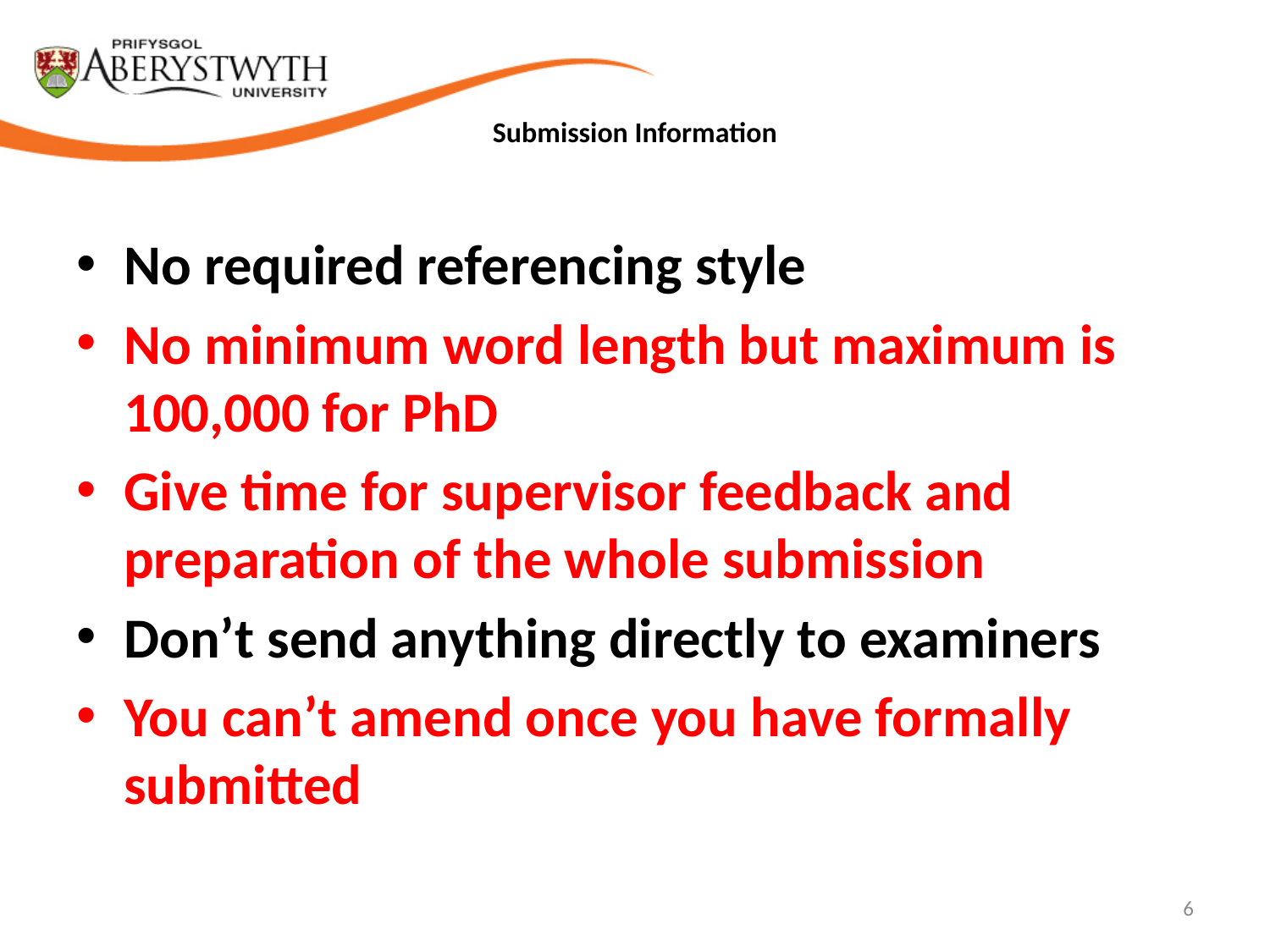

# Submission Information
No required referencing style
No minimum word length but maximum is 100,000 for PhD
Give time for supervisor feedback and preparation of the whole submission
Don’t send anything directly to examiners
You can’t amend once you have formally submitted

6